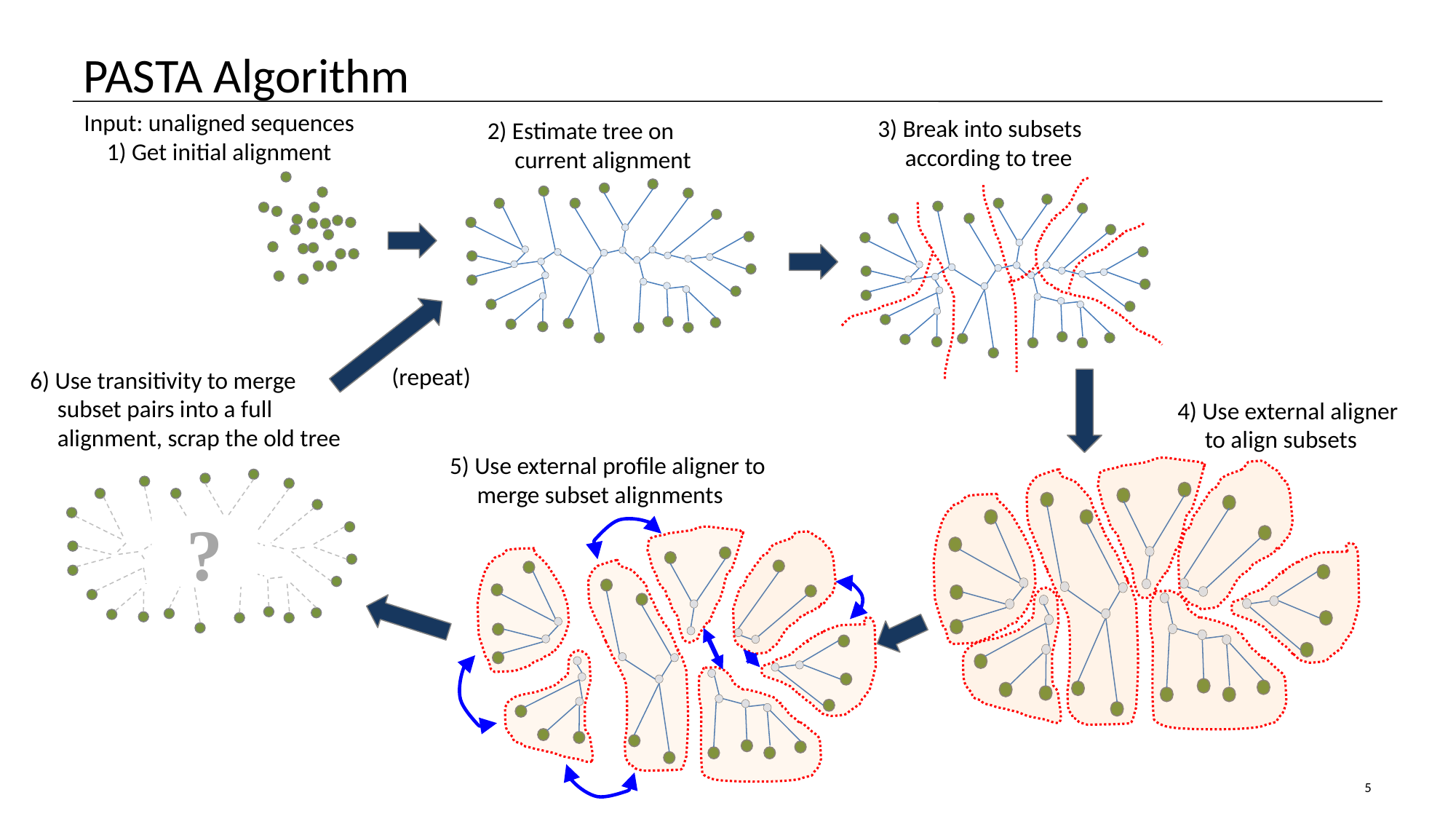

# PASTA Algorithm
Input: unaligned sequences
1) Get initial alignment
3) Break into subsets according to tree
2) Estimate tree on current alignment

(repeat)
6) Use transitivity to merge subset pairs into a full alignment, scrap the old tree
4) Use external aligner to align subsets

5) Use external profile aligner to merge subset alignments

?

5